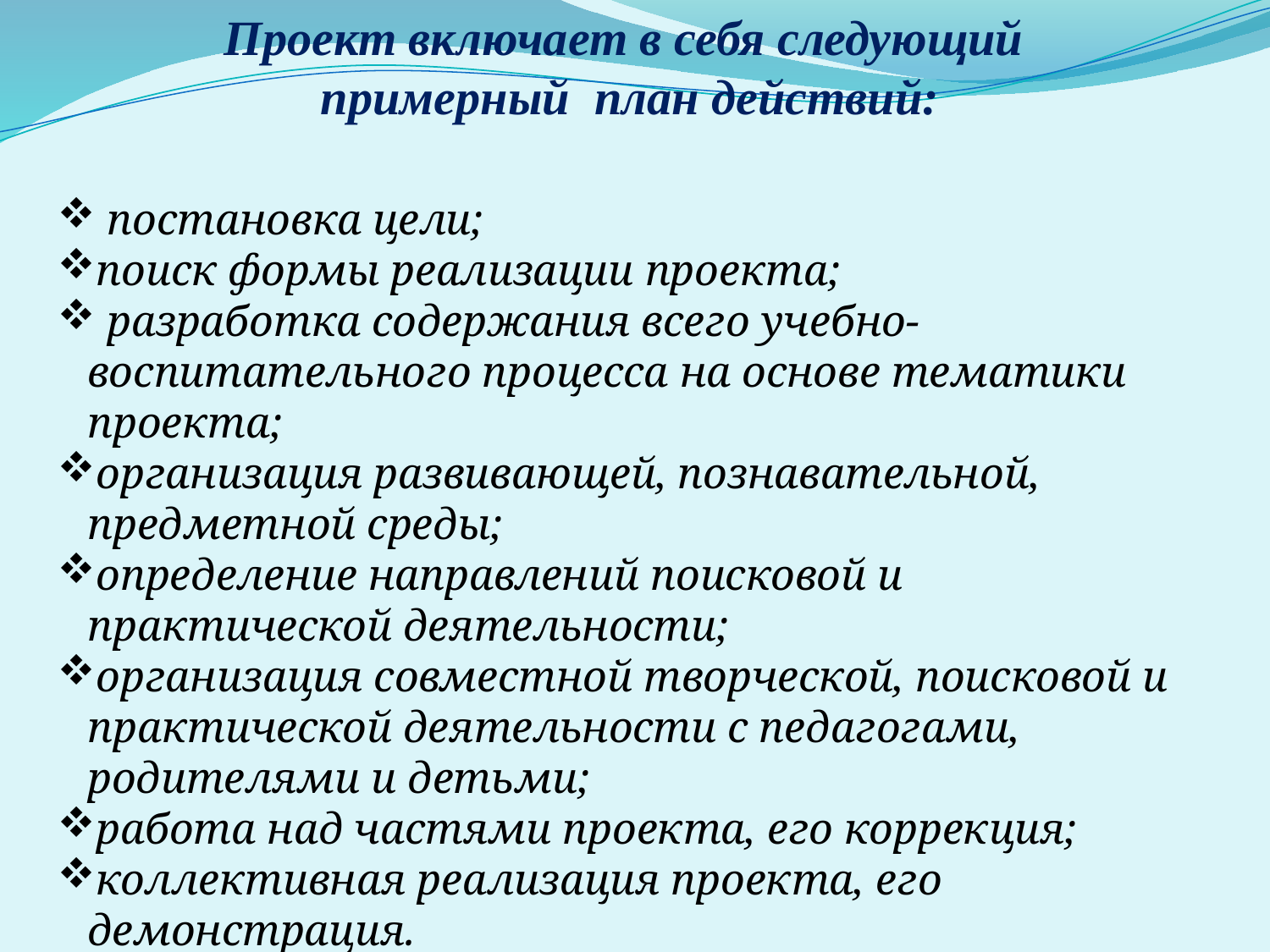

Проект включает в себя следующий
примерный  план действий:

 постановка цели;
поиск формы реализации проекта;
 разработка содержания всего учебно-воспитательного процесса на основе тематики проекта;
организация развивающей, познавательной, предметной среды;
определение направлений поисковой и практической деятельности;
организация совместной творческой, поисковой и практической деятельности с педагогами, родителями и детьми;
работа над частями проекта, его коррекция;
коллективная реализация проекта, его демонстрация.